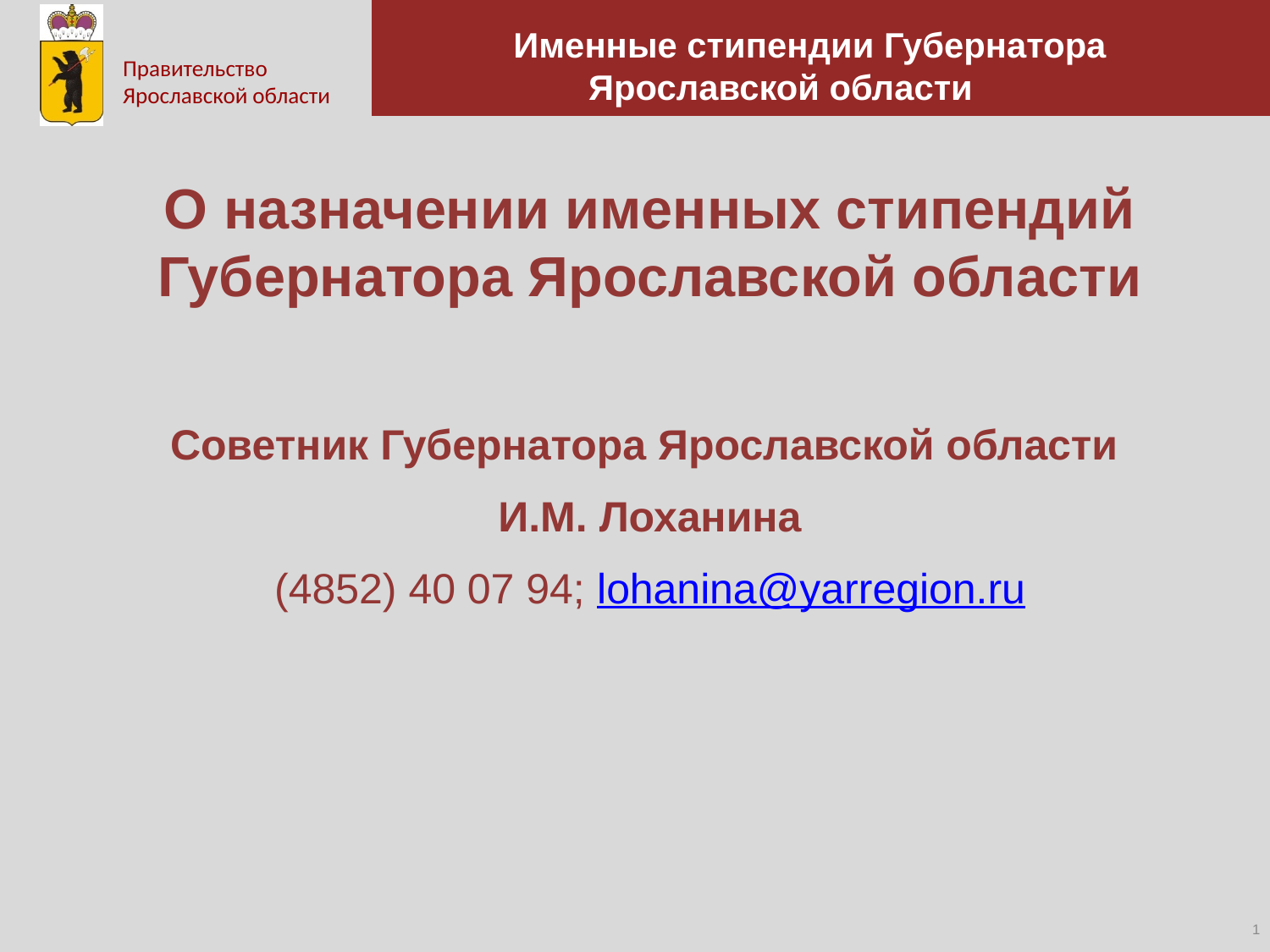

Именные стипендии Губернатора Ярославской области
О назначении именных стипендий
Губернатора Ярославской области

Советник Губернатора Ярославской области
И.М. Лоханина
(4852) 40 07 94; lohanina@yarregion.ru
1